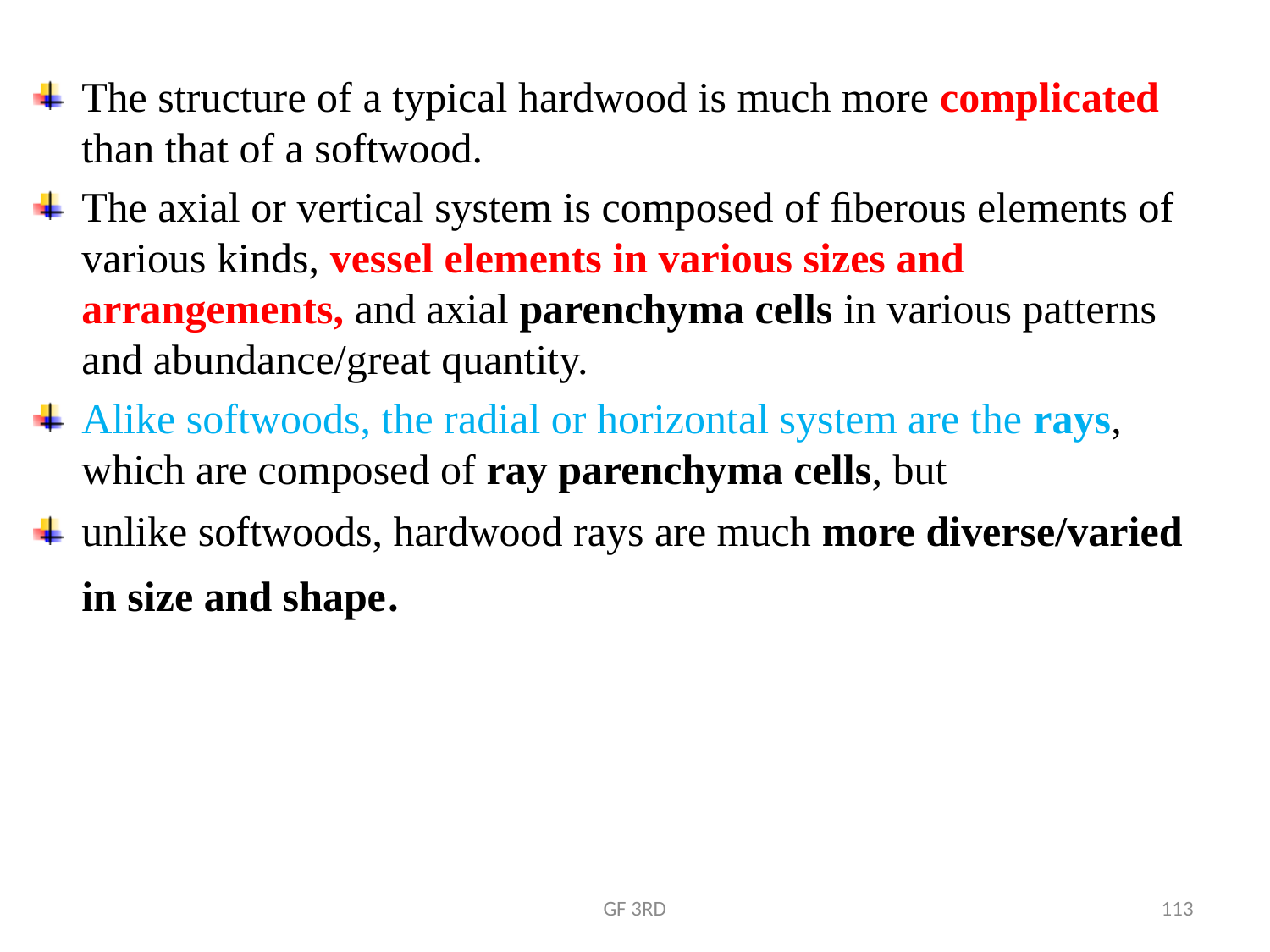

The structure of a typical hardwood is much more complicated than that of a softwood.
The axial or vertical system is composed of ﬁberous elements of various kinds, vessel elements in various sizes and arrangements, and axial parenchyma cells in various patterns and abundance/great quantity.
Alike softwoods, the radial or horizontal system are the rays, which are composed of ray parenchyma cells, but
unlike softwoods, hardwood rays are much more diverse/varied in size and shape.

GF 3RD
113